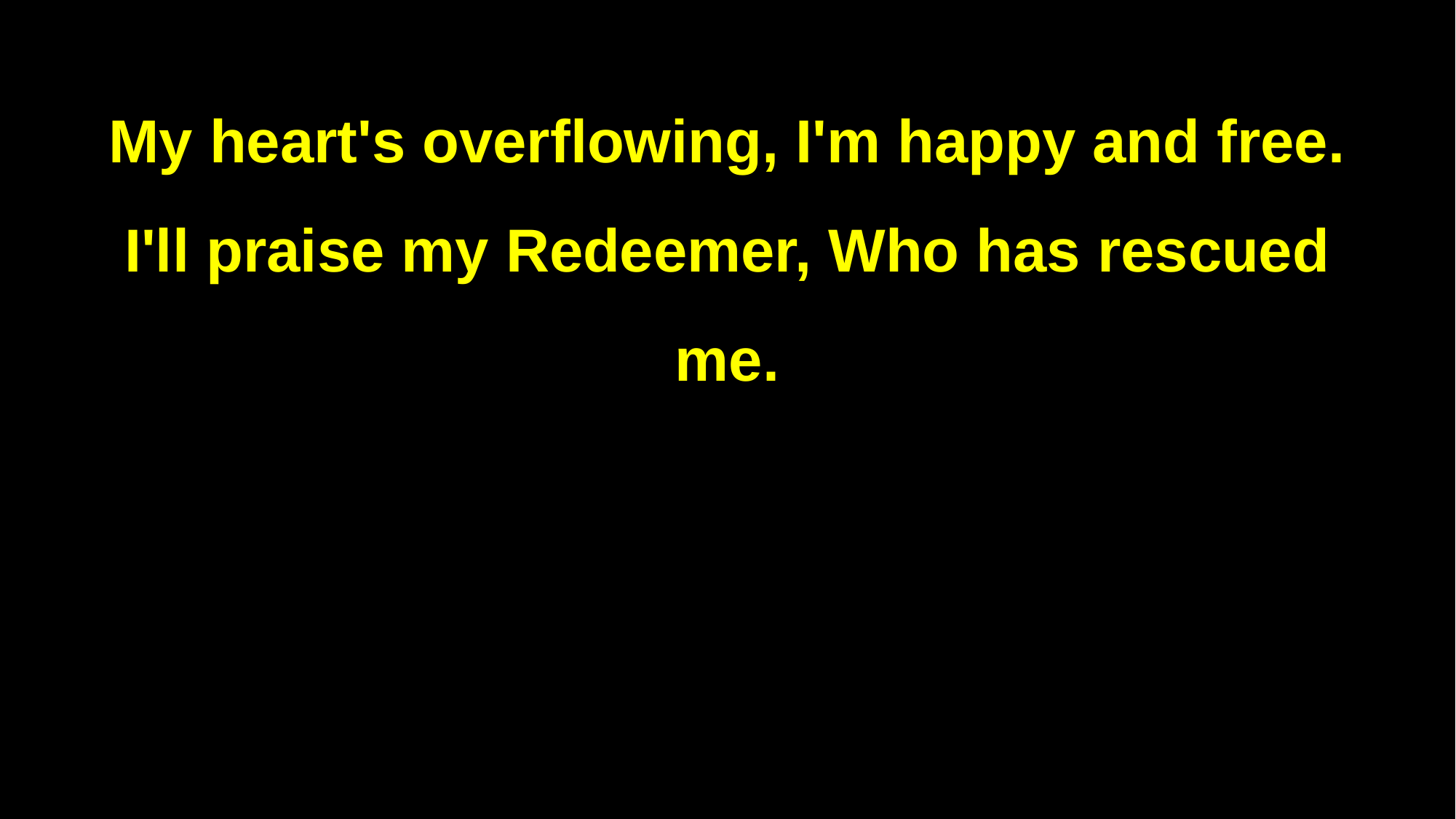

My heart's overflowing, I'm happy and free.
I'll praise my Redeemer, Who has rescued me.